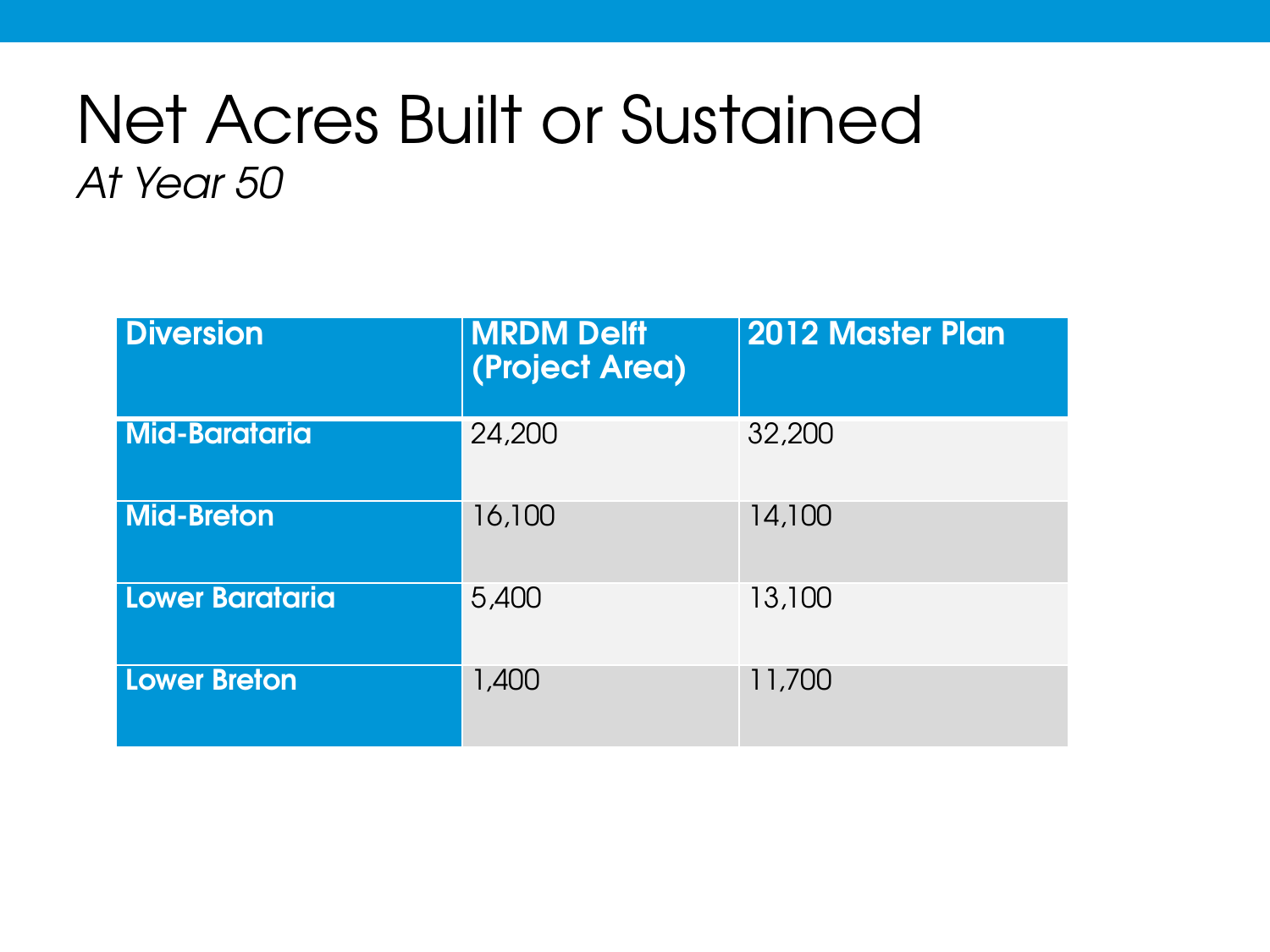

# Net Acres Built or Sustained At Year 50
| Diversion | MRDM Delft (Project Area) | 2012 Master Plan |
| --- | --- | --- |
| Mid-Barataria | 24,200 | 32,200 |
| Mid-Breton | 16,100 | 14,100 |
| Lower Barataria | 5,400 | 13,100 |
| Lower Breton | 1,400 | 11,700 |